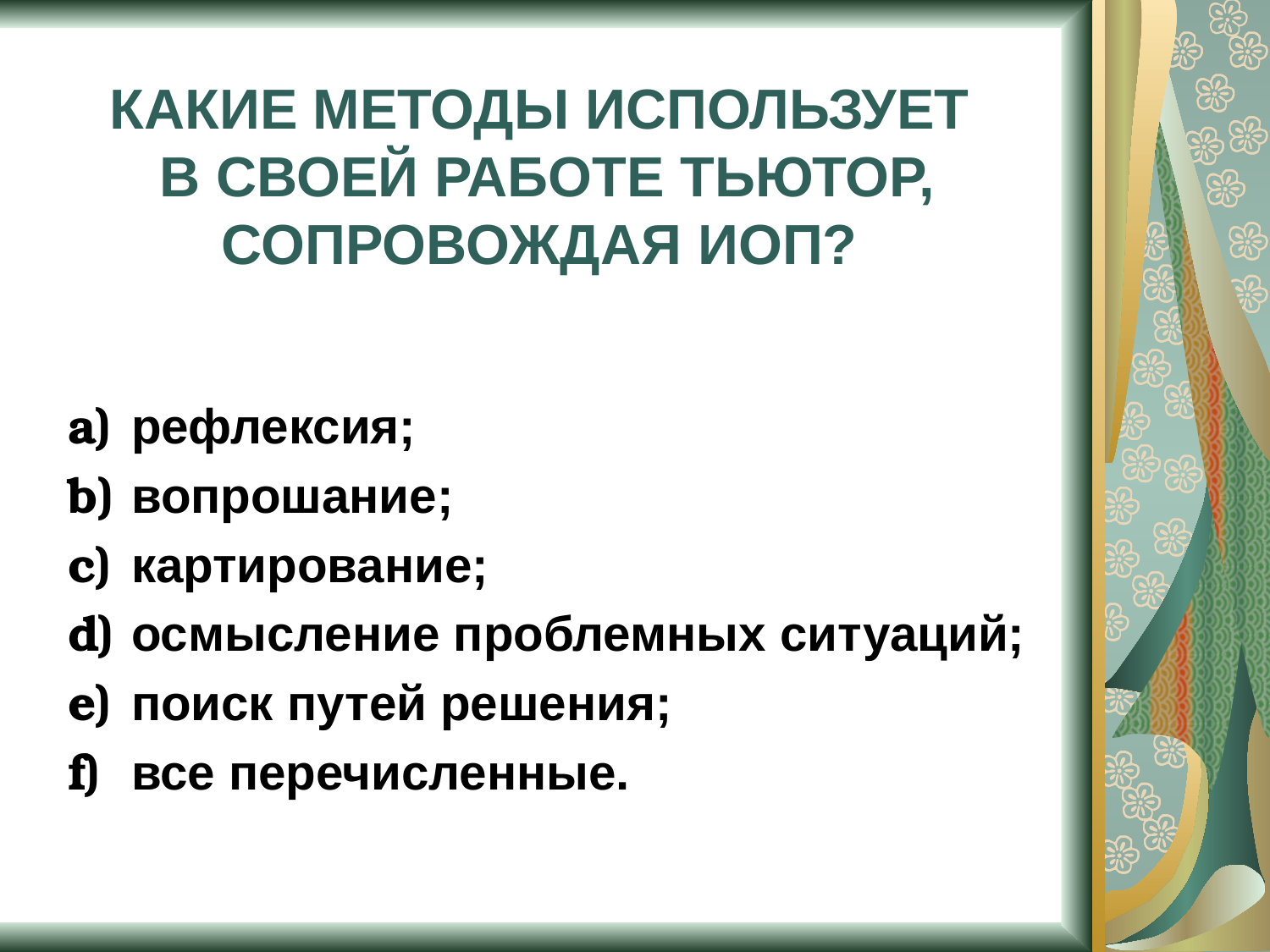

# КАКИЕ МЕТОДЫ ИСПОЛЬЗУЕТ В СВОЕЙ РАБОТЕ ТЬЮТОР, СОПРОВОЖДАЯ ИОП?
рефлексия;
вопрошание;
картирование;
осмысление проблемных ситуаций;
поиск путей решения;
все перечисленные.